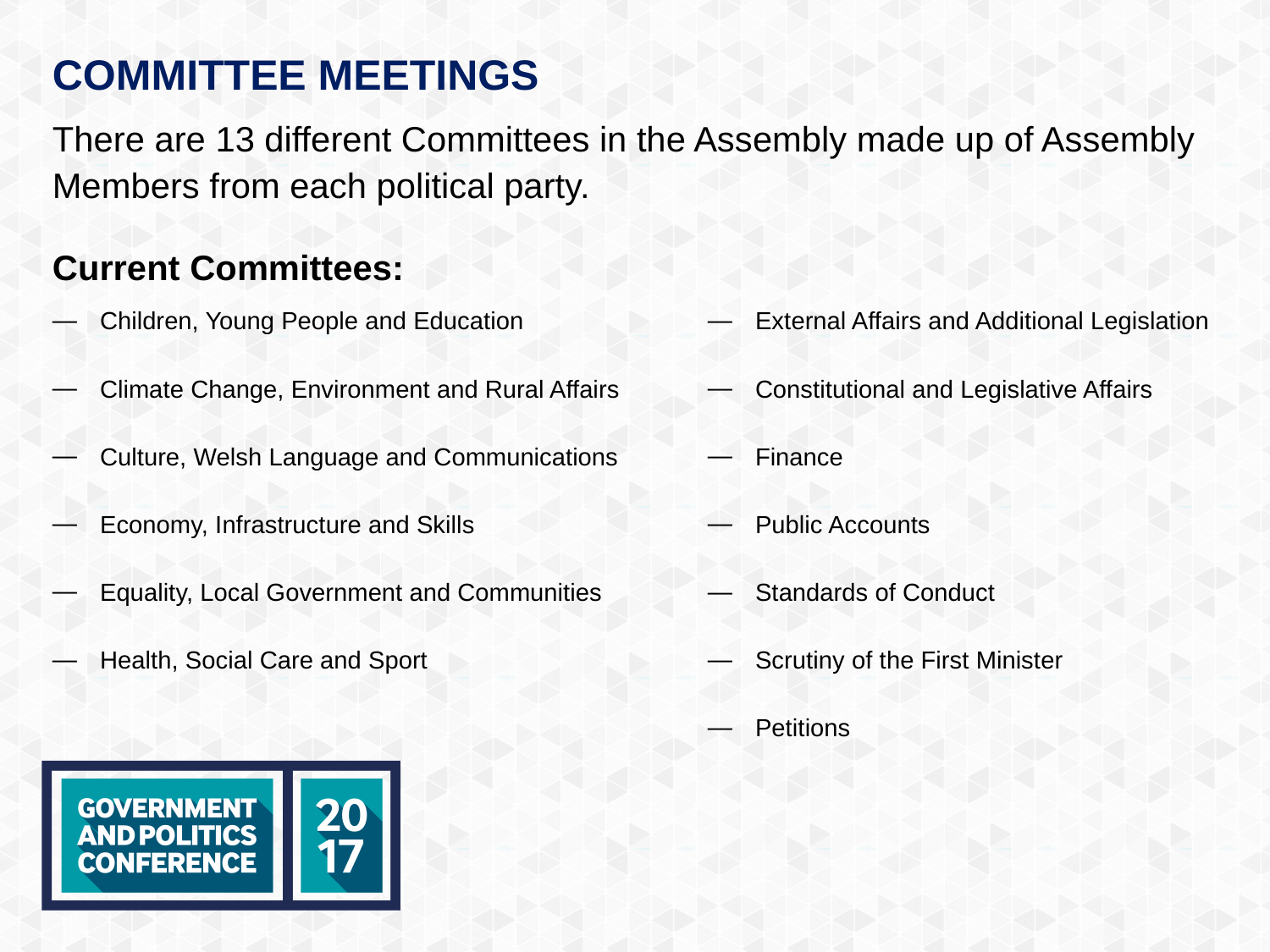

COMMITTEE MEETINGS
There are 13 different Committees in the Assembly made up of Assembly Members from each political party.
Current Committees:
Children, Young People and Education
Climate Change, Environment and Rural Affairs
Culture, Welsh Language and Communications
Economy, Infrastructure and Skills
Equality, Local Government and Communities
Health, Social Care and Sport
External Affairs and Additional Legislation
Constitutional and Legislative Affairs
Finance
Public Accounts
Standards of Conduct
Scrutiny of the First Minister
Petitions